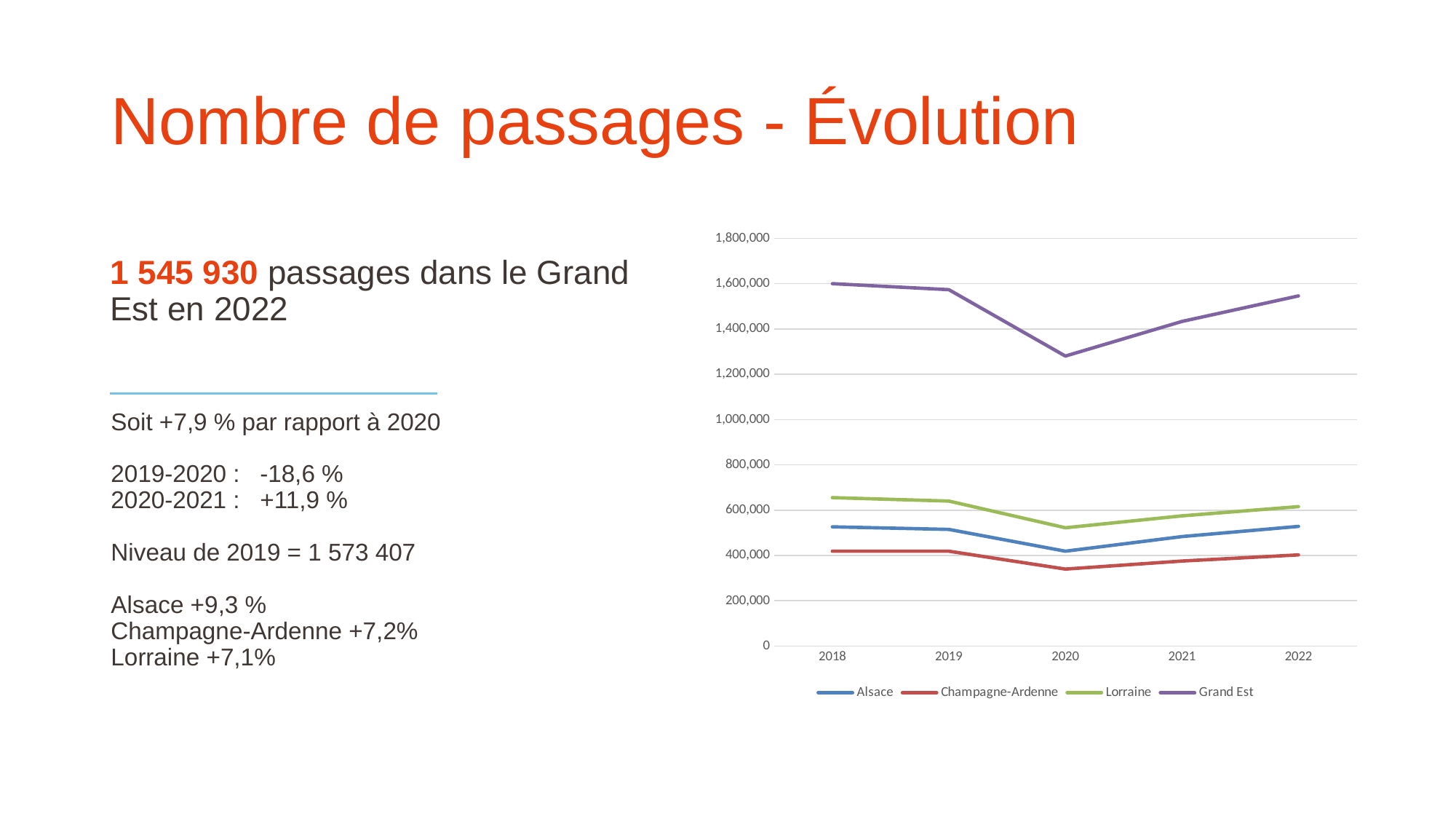

# Nombre de passages - Évolution

### Chart

| Category | Alsace | Champagne-Ardenne | Lorraine | Grand Est |
|---|---|---|---|---|
| 2018 | 526204.0 | 418572.0 | 655180.0 | 1599956.0 |
| 2019 | 514842.0 | 418623.0 | 639942.0 | 1573407.0 |
| 2020 | 418692.0 | 339601.0 | 522001.0 | 1280294.0 |
| 2021 | 483211.0 | 375234.0 | 574647.0 | 1433092.0 |
| 2022 | 528088.0 | 402402.0 | 615440.0 | 1545930.0 |
1 545 930 passages dans le Grand Est en 2022
Soit +7,9 % par rapport à 2020

2019-2020 :   -18,6 %
2020-2021 :   +11,9 %

Niveau de 2019 = 1 573 407

Alsace +9,3 %
Champagne-Ardenne +7,2%
Lorraine +7,1%